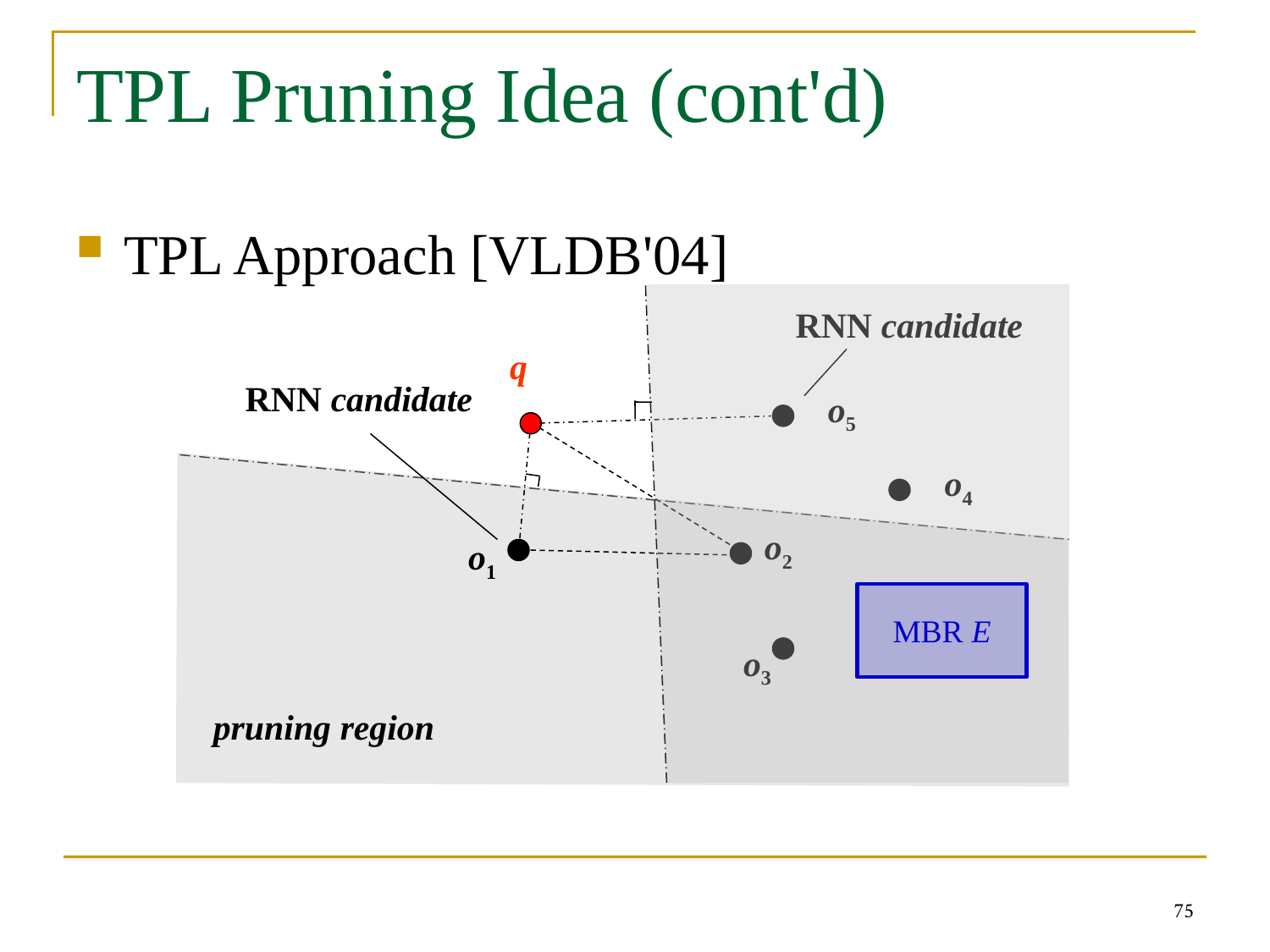

TPL Pruning Idea (cont'd)
TPL Approach [VLDB'04]

RNN candidate
q

RNN candidate
o5

o4

o2
o1

MBR E
o3

pruning region
75